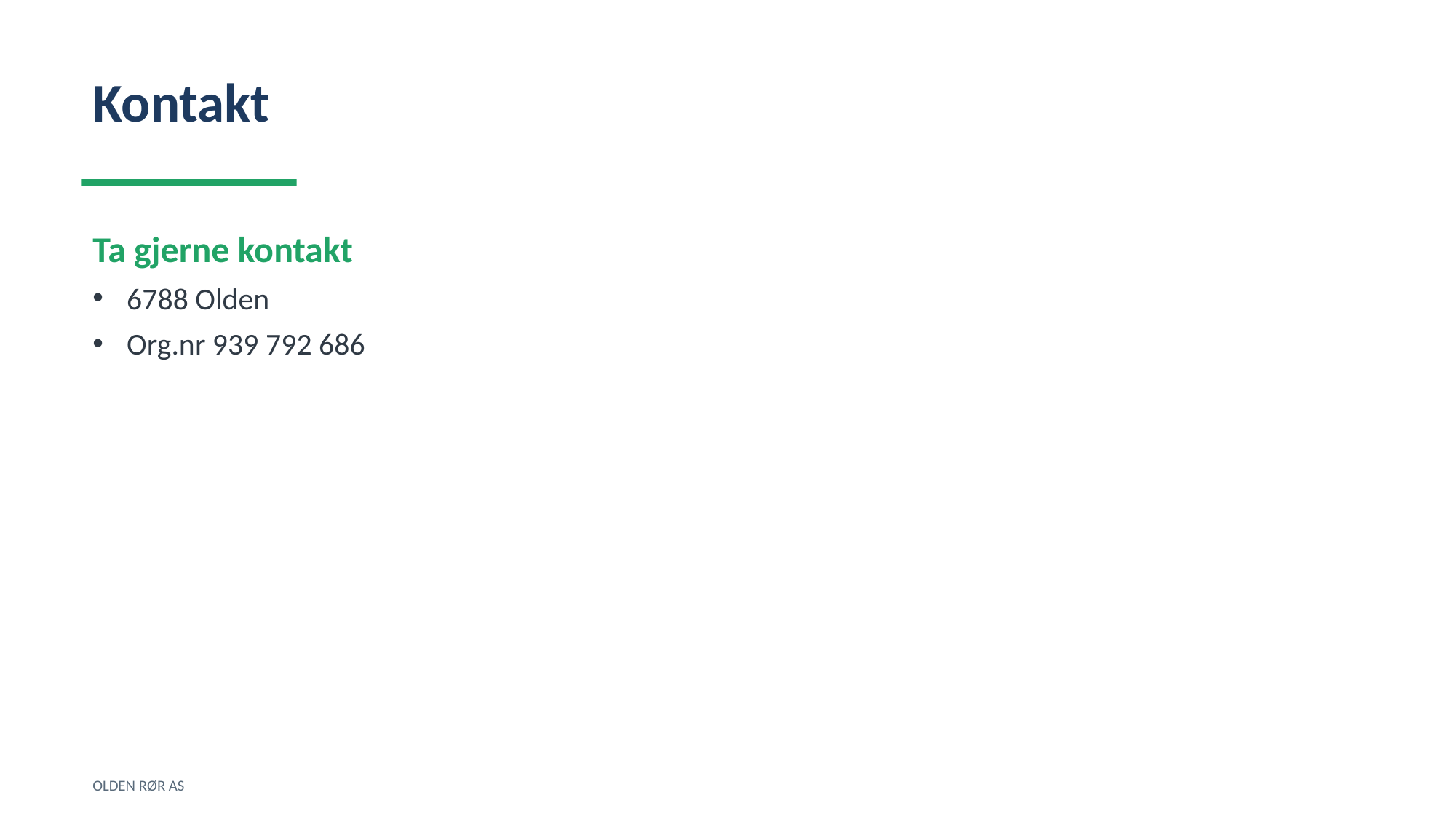

Kontakt

Ta gjerne kontakt
6788 Olden
Org.nr 939 792 686
OLDEN RØR AS